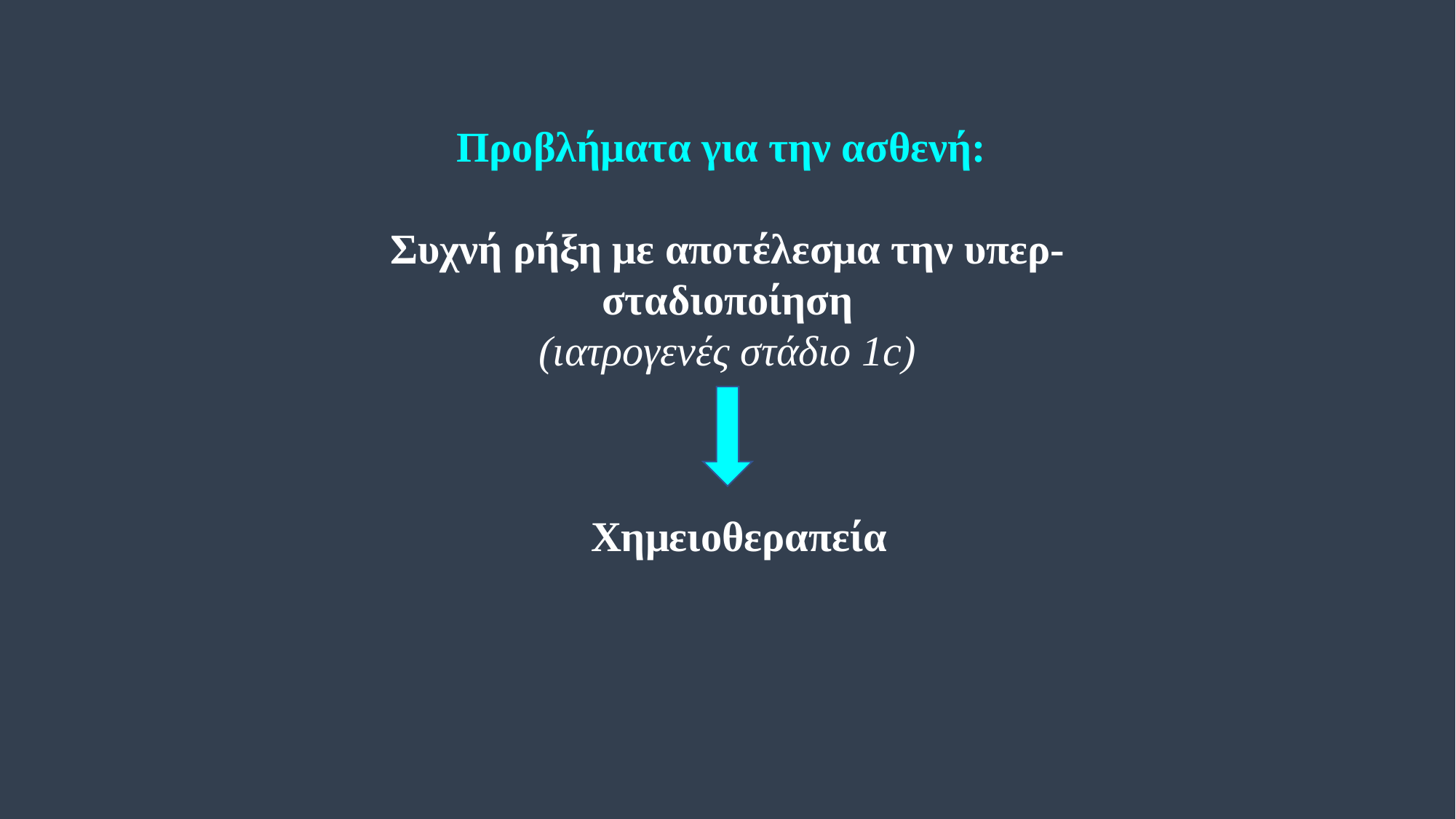

Προβλήματα για την ασθενή:

Συχνή ρήξη με αποτέλεσμα την υπερ-σταδιοποίηση
(ιατρογενές στάδιο 1c)

Χημειοθεραπεία